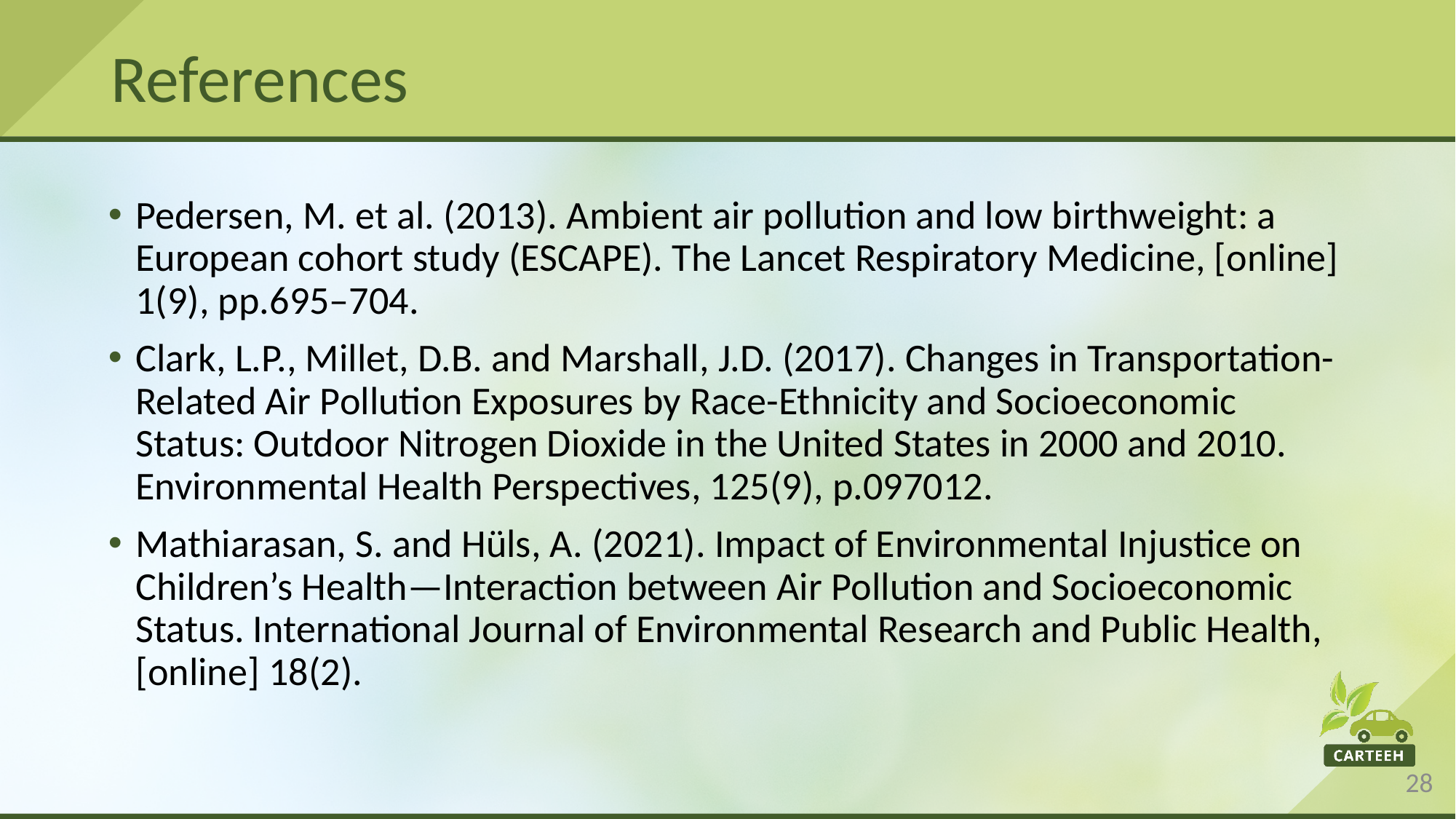

# References
Pedersen, M. et al. (2013). Ambient air pollution and low birthweight: a European cohort study (ESCAPE). The Lancet Respiratory Medicine, [online] 1(9), pp.695–704.
Clark, L.P., Millet, D.B. and Marshall, J.D. (2017). Changes in Transportation-Related Air Pollution Exposures by Race-Ethnicity and Socioeconomic Status: Outdoor Nitrogen Dioxide in the United States in 2000 and 2010. Environmental Health Perspectives, 125(9), p.097012.
Mathiarasan, S. and Hüls, A. (2021). Impact of Environmental Injustice on Children’s Health—Interaction between Air Pollution and Socioeconomic Status. International Journal of Environmental Research and Public Health, [online] 18(2).